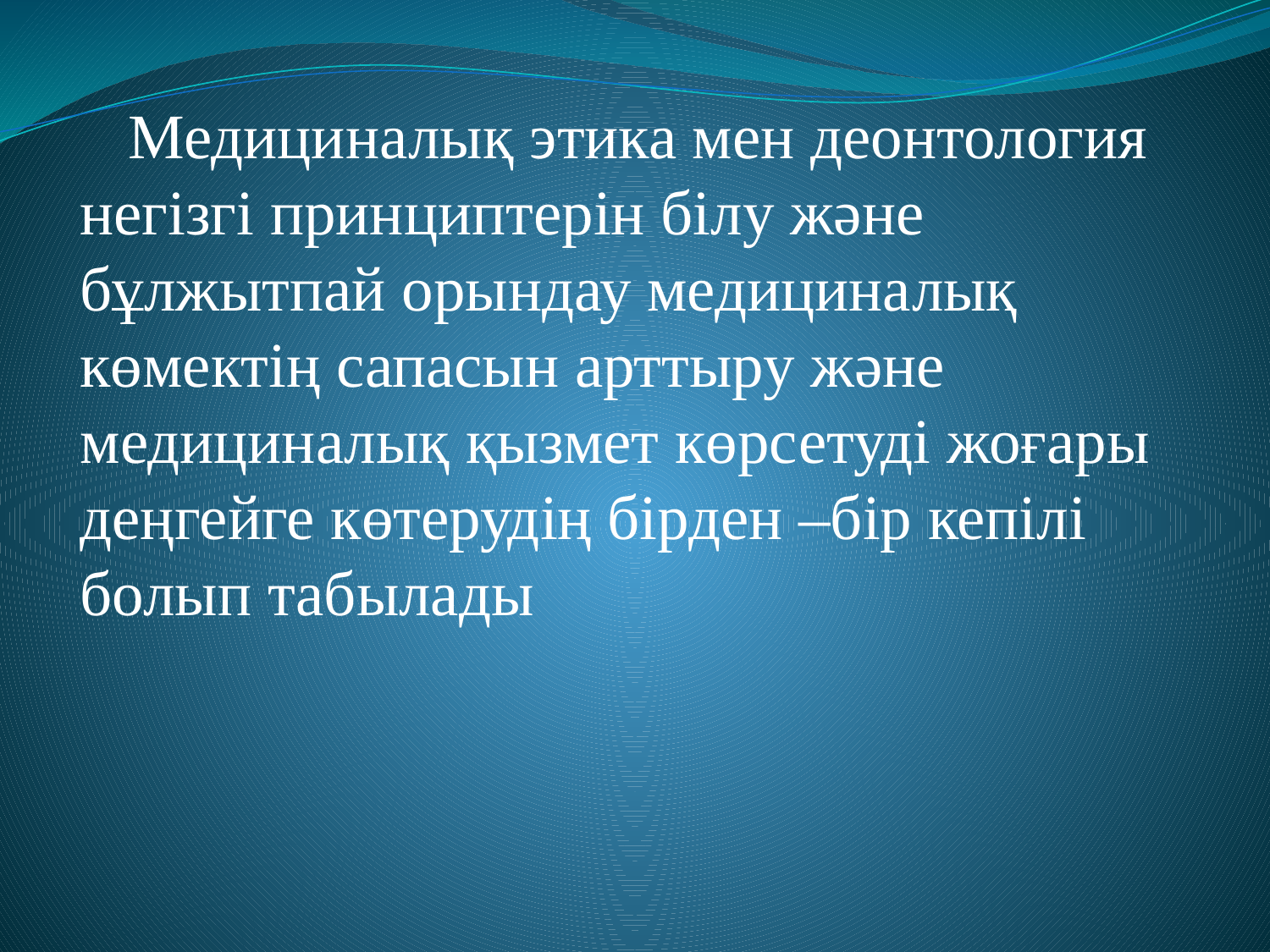

Медициналық этика мен деонтология негізгі принциптерін білу және бұлжытпай орындау медициналық көмектің сапасын арттыру және медициналық қызмет көрсетуді жоғары деңгейге көтерудің бірден –бір кепілі болып табылады